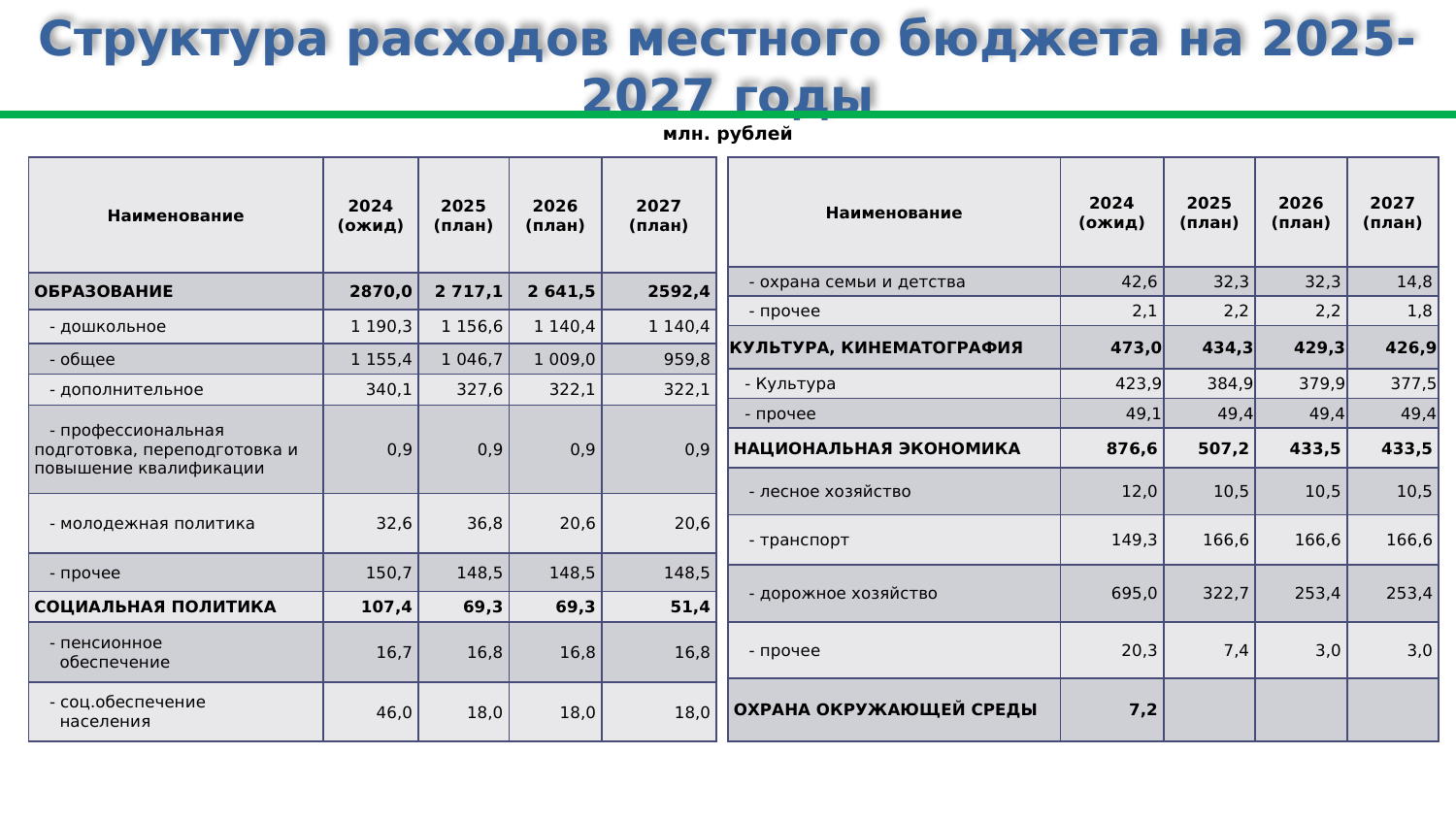

Структура расходов местного бюджета на 2025-2027 годы
млн. рублей
| Наименование | 2024 (ожид) | 2025 (план) | 2026 (план) | 2027 (план) |
| --- | --- | --- | --- | --- |
| ОБРАЗОВАНИЕ | 2870,0 | 2 717,1 | 2 641,5 | 2592,4 |
| - дошкольное | 1 190,3 | 1 156,6 | 1 140,4 | 1 140,4 |
| - общее | 1 155,4 | 1 046,7 | 1 009,0 | 959,8 |
| - дополнительное | 340,1 | 327,6 | 322,1 | 322,1 |
| - профессиональная подготовка, переподготовка и повышение квалификации | 0,9 | 0,9 | 0,9 | 0,9 |
| - молодежная политика | 32,6 | 36,8 | 20,6 | 20,6 |
| - прочее | 150,7 | 148,5 | 148,5 | 148,5 |
| СОЦИАЛЬНАЯ ПОЛИТИКА | 107,4 | 69,3 | 69,3 | 51,4 |
| - пенсионное обеспечение | 16,7 | 16,8 | 16,8 | 16,8 |
| - соц.обеспечение населения | 46,0 | 18,0 | 18,0 | 18,0 |
| Наименование | 2024 (ожид) | 2025 (план) | 2026 (план) | 2027 (план) |
| --- | --- | --- | --- | --- |
| - охрана семьи и детства | 42,6 | 32,3 | 32,3 | 14,8 |
| - прочее | 2,1 | 2,2 | 2,2 | 1,8 |
| КУЛЬТУРА, КИНЕМАТОГРАФИЯ | 473,0 | 434,3 | 429,3 | 426,9 |
| - Культура | 423,9 | 384,9 | 379,9 | 377,5 |
| - прочее | 49,1 | 49,4 | 49,4 | 49,4 |
| НАЦИОНАЛЬНАЯ ЭКОНОМИКА | 876,6 | 507,2 | 433,5 | 433,5 |
| - лесное хозяйство | 12,0 | 10,5 | 10,5 | 10,5 |
| - транспорт | 149,3 | 166,6 | 166,6 | 166,6 |
| - дорожное хозяйство | 695,0 | 322,7 | 253,4 | 253,4 |
| - прочее | 20,3 | 7,4 | 3,0 | 3,0 |
| ОХРАНА ОКРУЖАЮЩЕЙ СРЕДЫ | 7,2 |  |  |  |